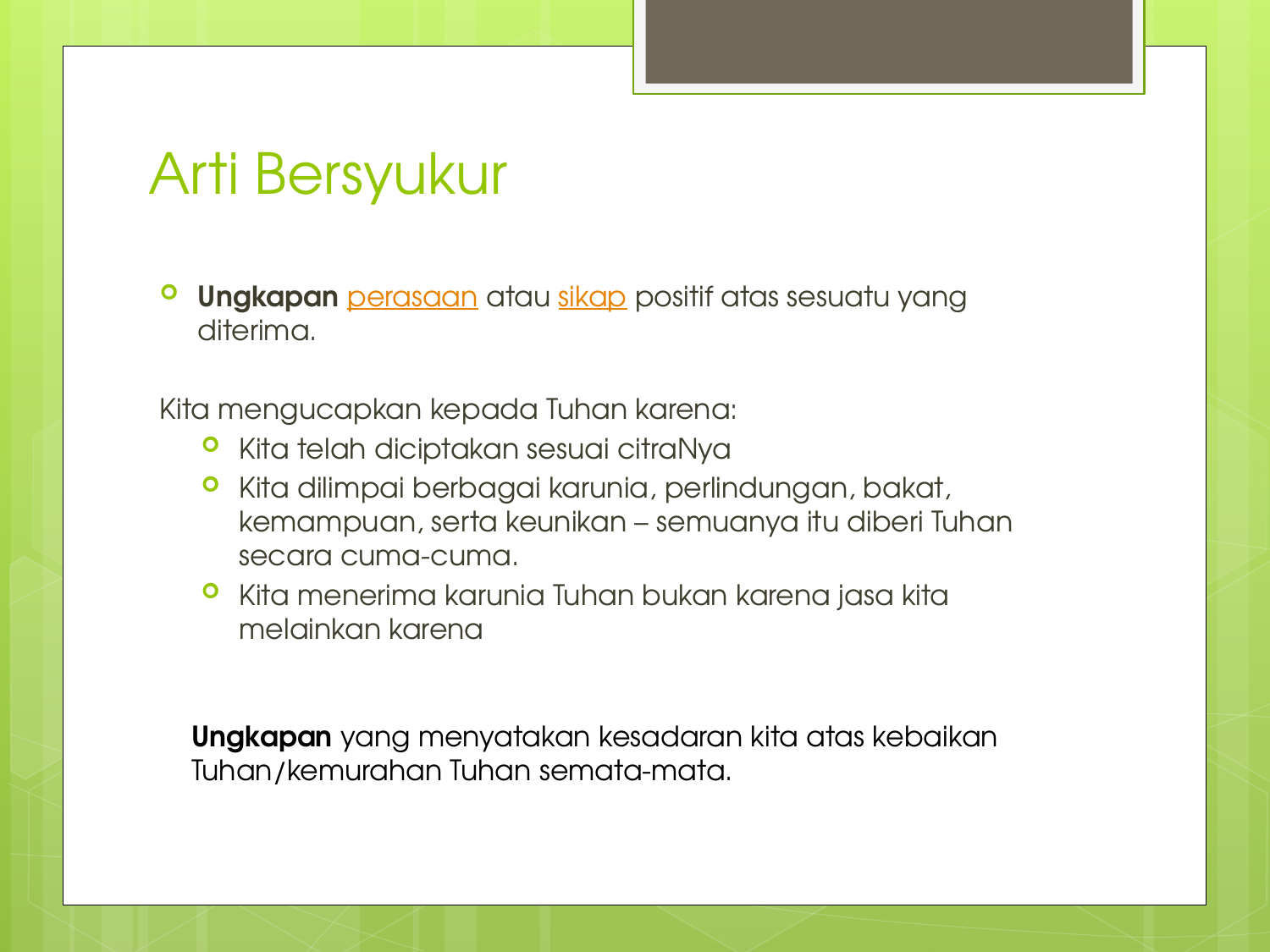

# Arti Bersyukur

Ungkapan perasaan atau sikap positif atas sesuatu yang diterima.

Kita mengucapkan kepada Tuhan karena:
Kita telah diciptakan sesuai citraNya
Kita dilimpai berbagai karunia, perlindungan, bakat, kemampuan, serta keunikan – semuanya itu diberi Tuhan secara cuma-cuma.
Kita menerima karunia Tuhan bukan karena jasa kita melainkan karena

Ungkapan yang menyatakan kesadaran kita atas kebaikan Tuhan/kemurahan Tuhan semata-mata.